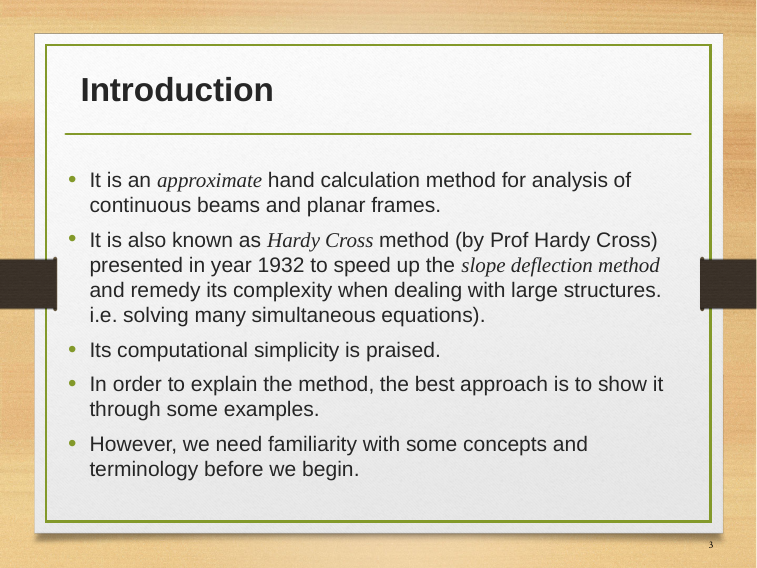

# Introduction
It is an approximate hand calculation method for analysis of continuous beams and planar frames.
It is also known as Hardy Cross method (by Prof Hardy Cross)  presented in year 1932 to speed up the slope deflection method and remedy its complexity when dealing with large structures. i.e. solving many simultaneous equations).
Its computational simplicity is praised.
In order to explain the method, the best approach is to show it through some examples.
However, we need familiarity with some concepts and terminology before we begin.
3